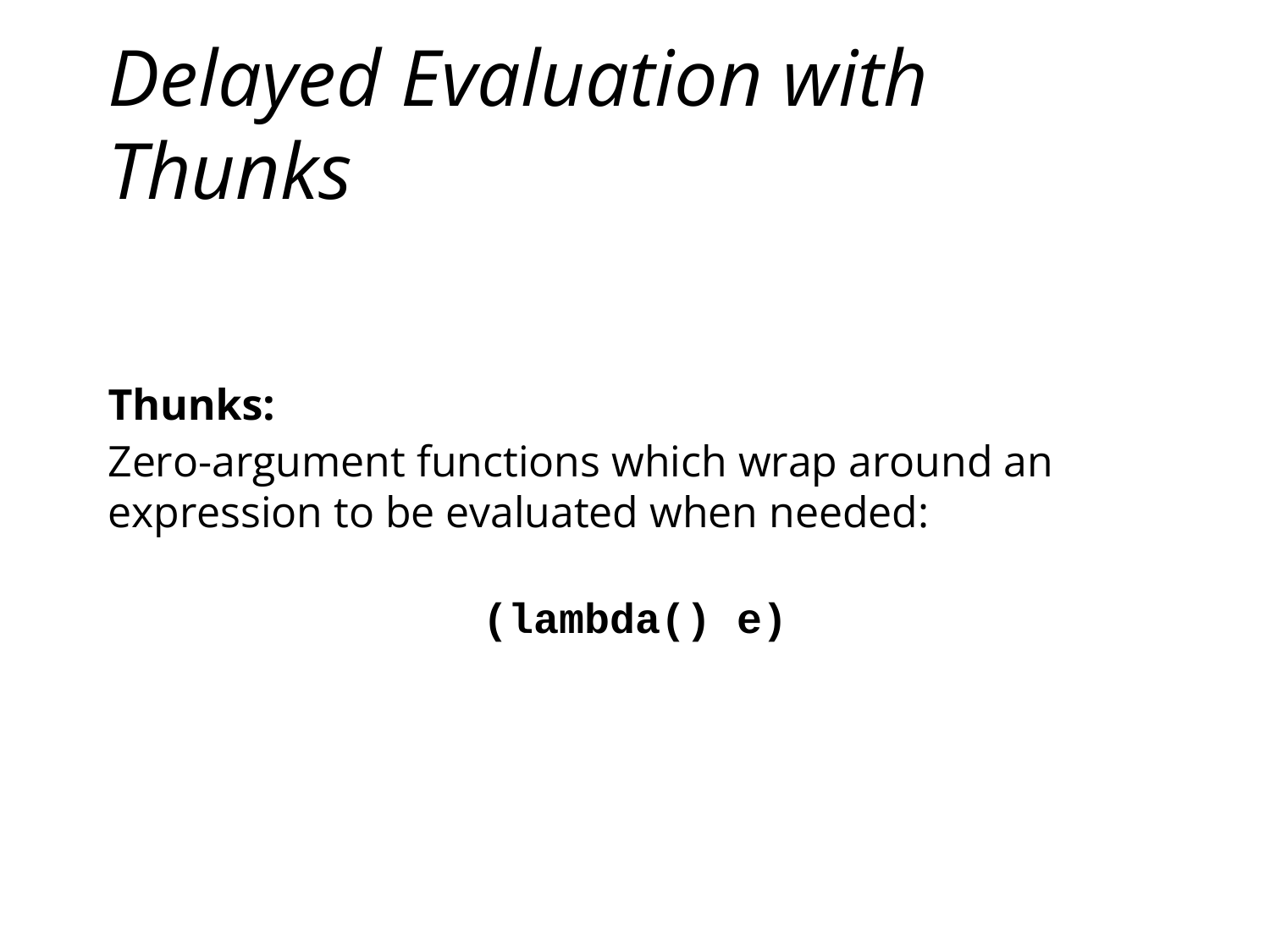

# Delayed Evaluation with Thunks
Thunks:
Zero-argument functions which wrap around an expression to be evaluated when needed:

(lambda() e)